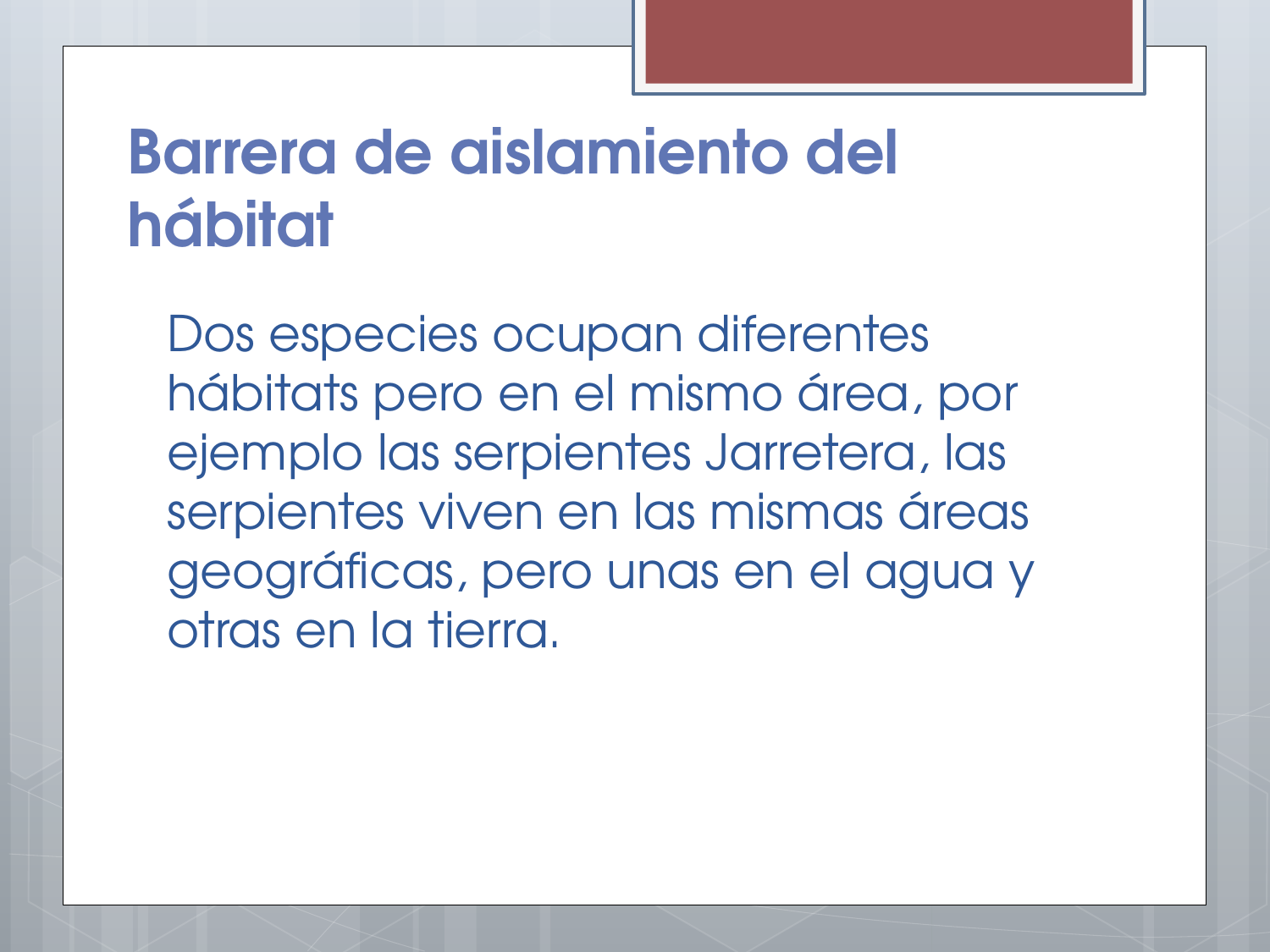

# Barrera de aislamiento del hábitat
Dos especies ocupan diferentes hábitats pero en el mismo área, por ejemplo las serpientes Jarretera, las serpientes viven en las mismas áreas geográficas, pero unas en el agua y otras en la tierra.